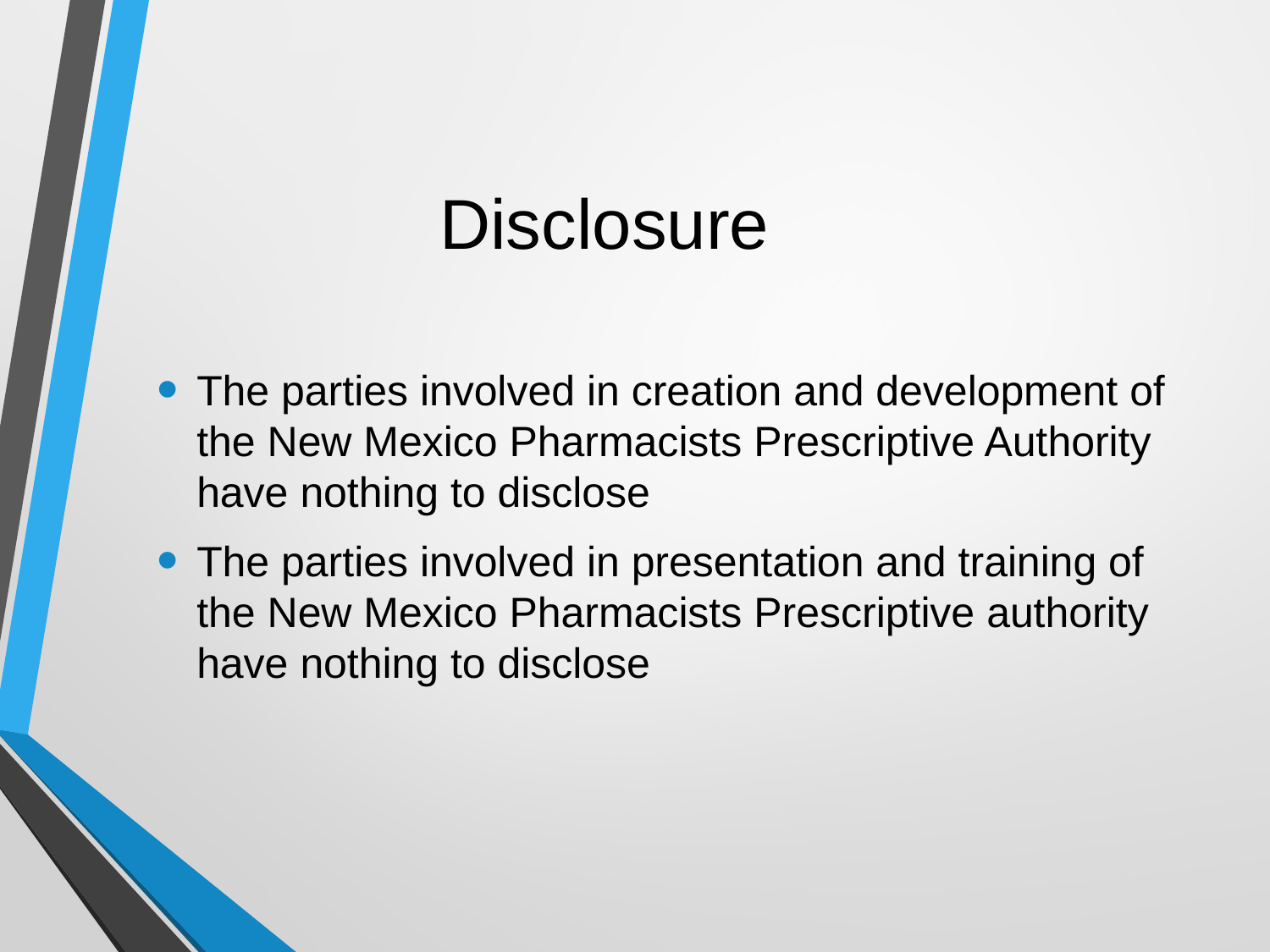

# Disclosure
The parties involved in creation and development of the New Mexico Pharmacists Prescriptive Authority have nothing to disclose
The parties involved in presentation and training of the New Mexico Pharmacists Prescriptive authority have nothing to disclose